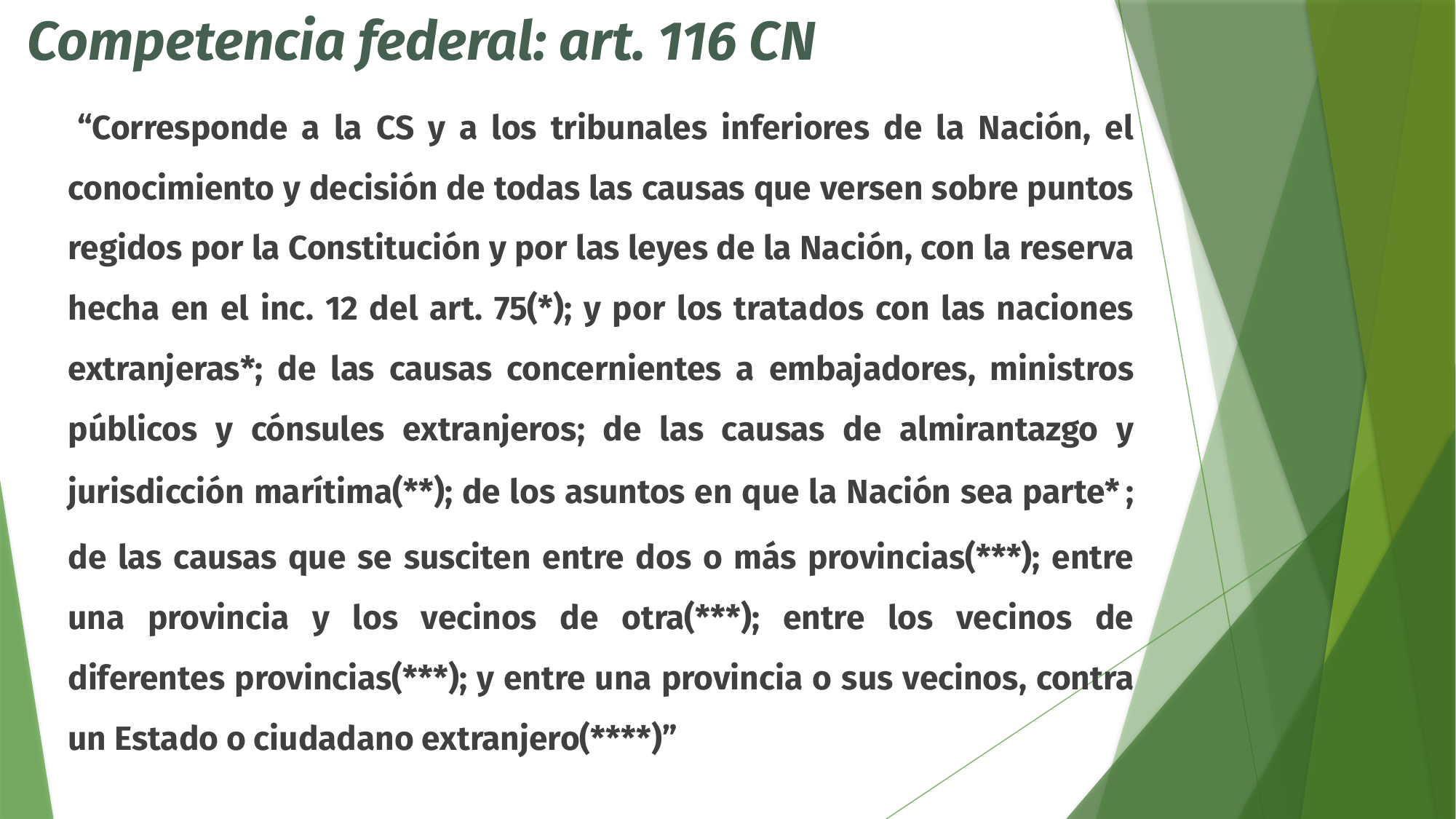

# Competencia federal: art. 116 CN
    “Corresponde a la CS y a los tribunales inferiores de la Nación, el conocimiento y decisión de todas las causas que versen sobre puntos regidos por la Constitución y por las leyes de la Nación, con la reserva hecha en el inc. 12 del art. 75(*); y por los tratados con las naciones extranjeras*; de las causas concernientes a embajadores, ministros públicos y cónsules extranjeros; de las causas de almirantazgo y jurisdicción marítima(**); de los asuntos en que la Nación sea parte* ; de las causas que se susciten entre dos o más provincias(***); entre una provincia y los vecinos de otra(***); entre los vecinos de diferentes provincias(***); y entre una provincia o sus vecinos, contra un Estado o ciudadano extranjero(****)”